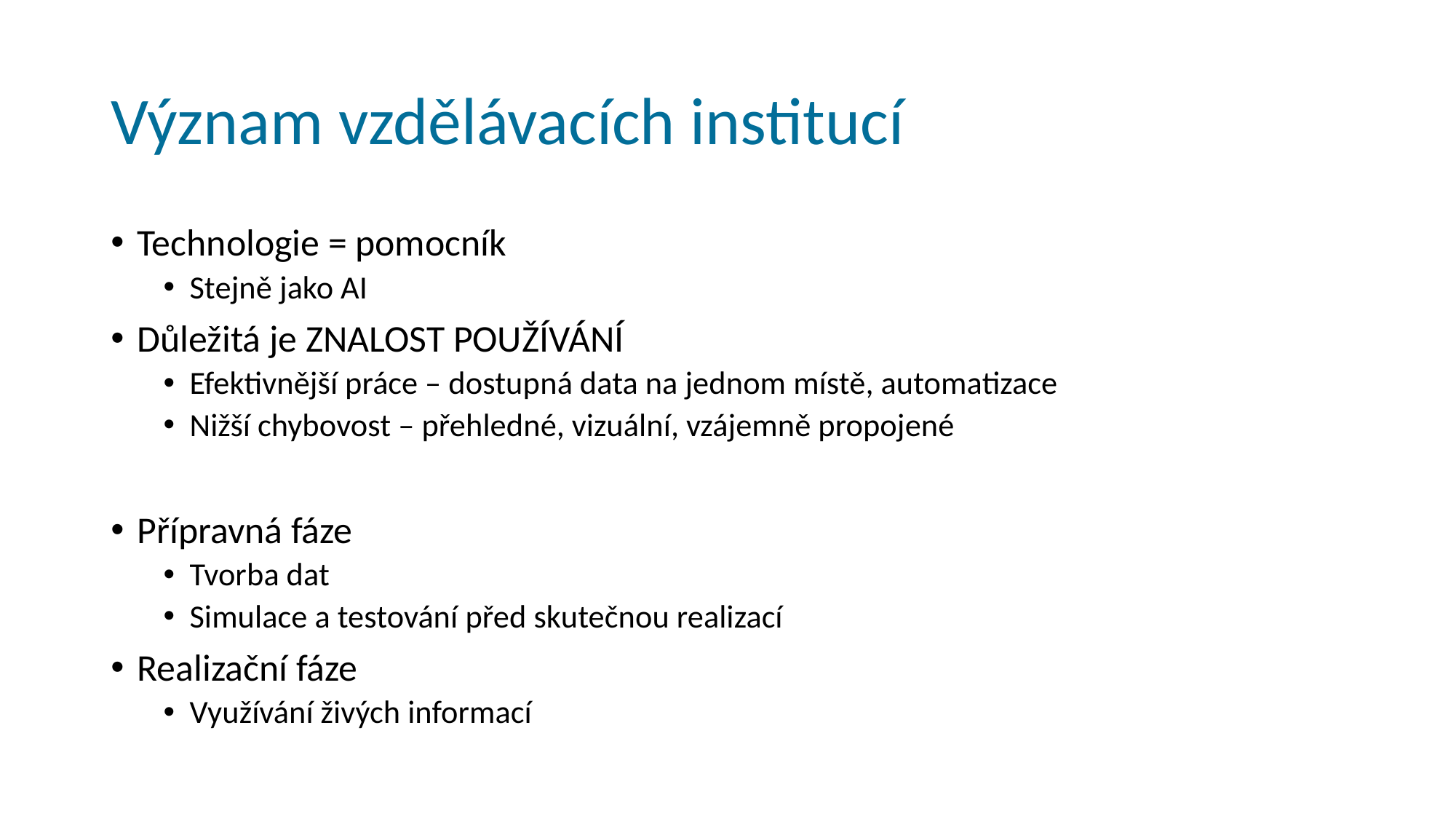

# Význam vzdělávacích institucí
Technologie = pomocník
Stejně jako AI
Důležitá je ZNALOST POUŽÍVÁNÍ
Efektivnější práce – dostupná data na jednom místě, automatizace
Nižší chybovost – přehledné, vizuální, vzájemně propojené

Přípravná fáze
Tvorba dat
Simulace a testování před skutečnou realizací
Realizační fáze
Využívání živých informací